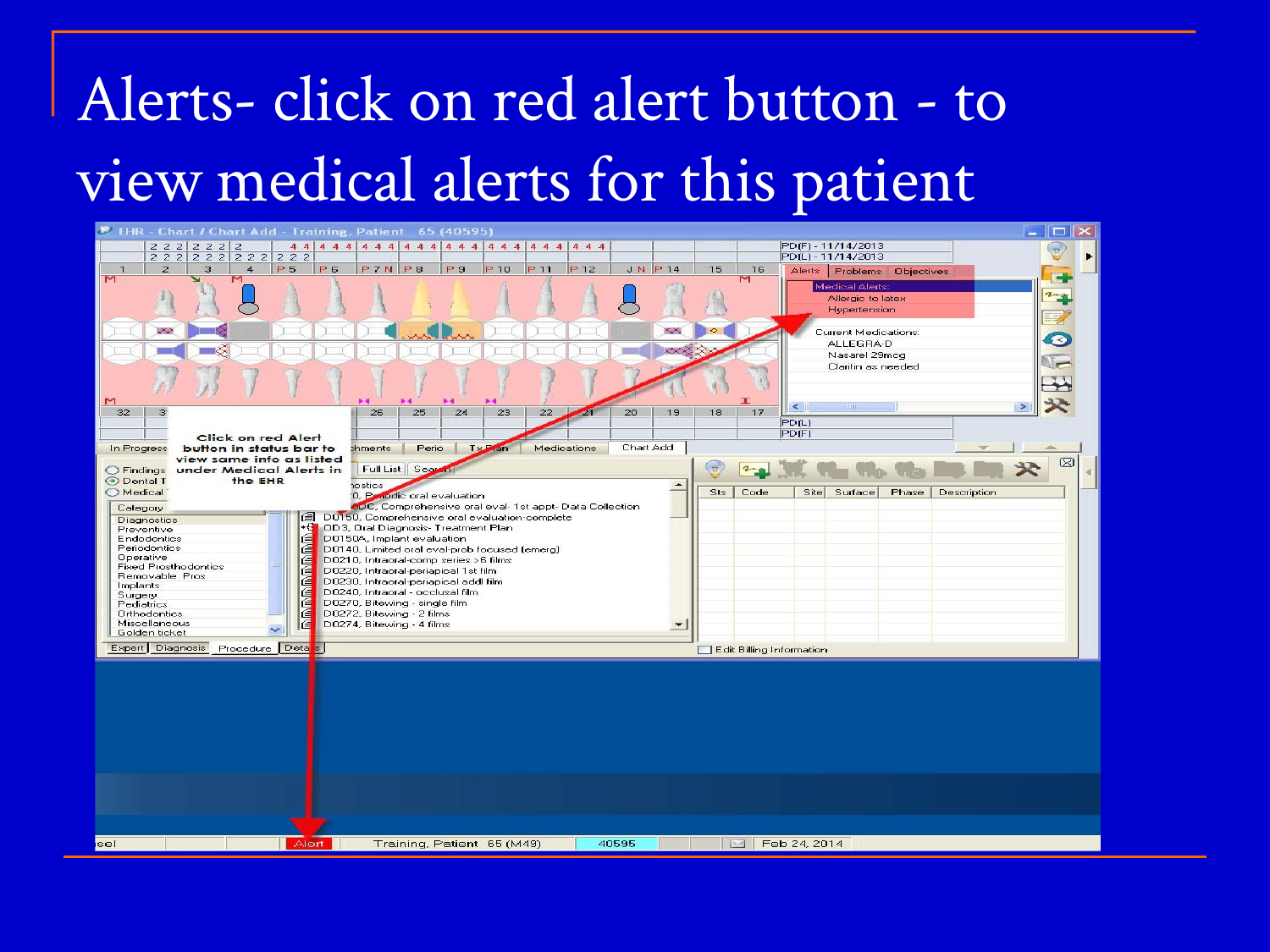

Alerts- click on red alert button - to view medical alerts for this patient